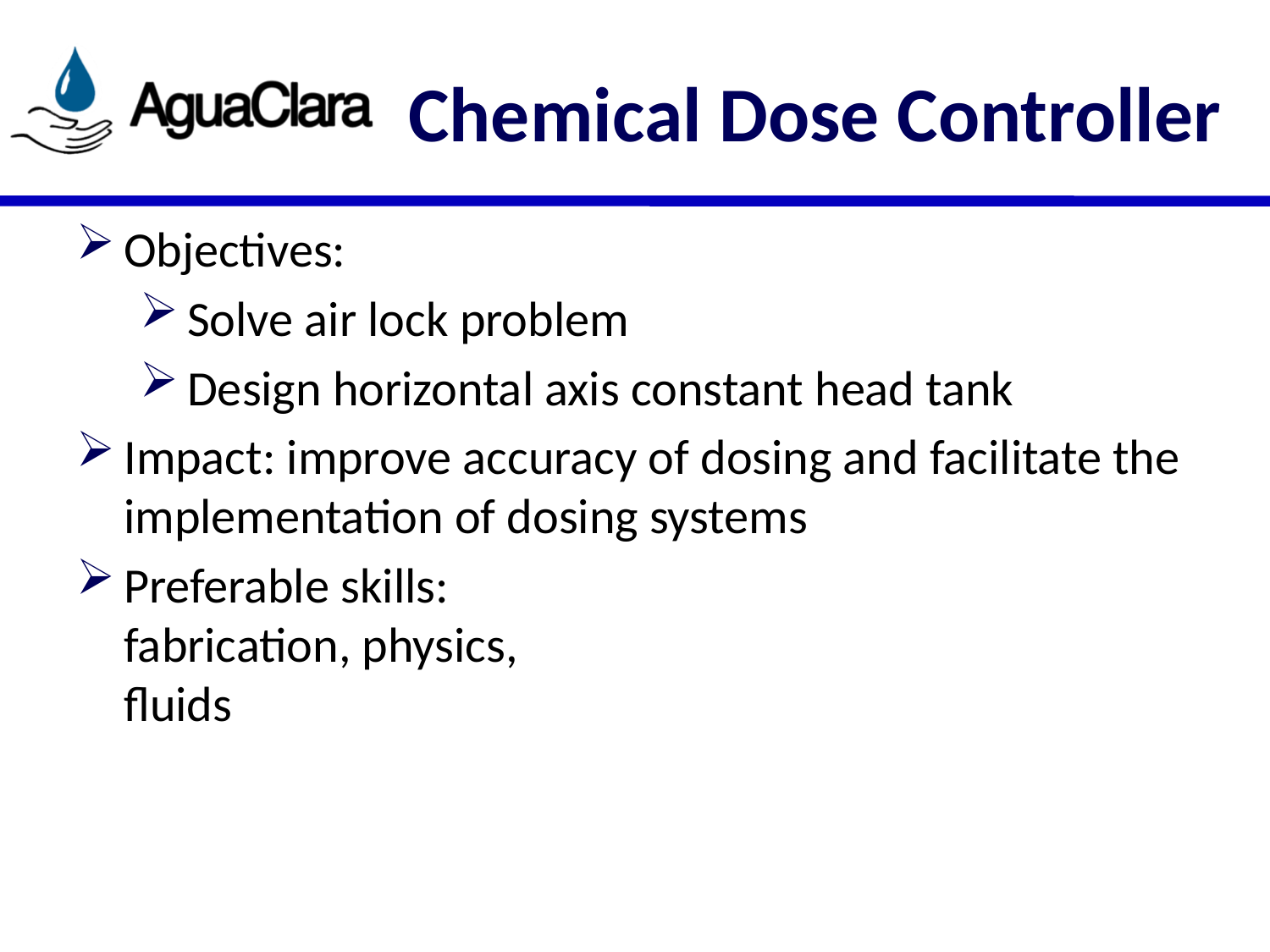

# Chemical Dose Controller
Objectives:
Solve air lock problem
Design horizontal axis constant head tank
Impact: improve accuracy of dosing and facilitate the implementation of dosing systems
Preferable skills:
fabrication, physics,
fluids